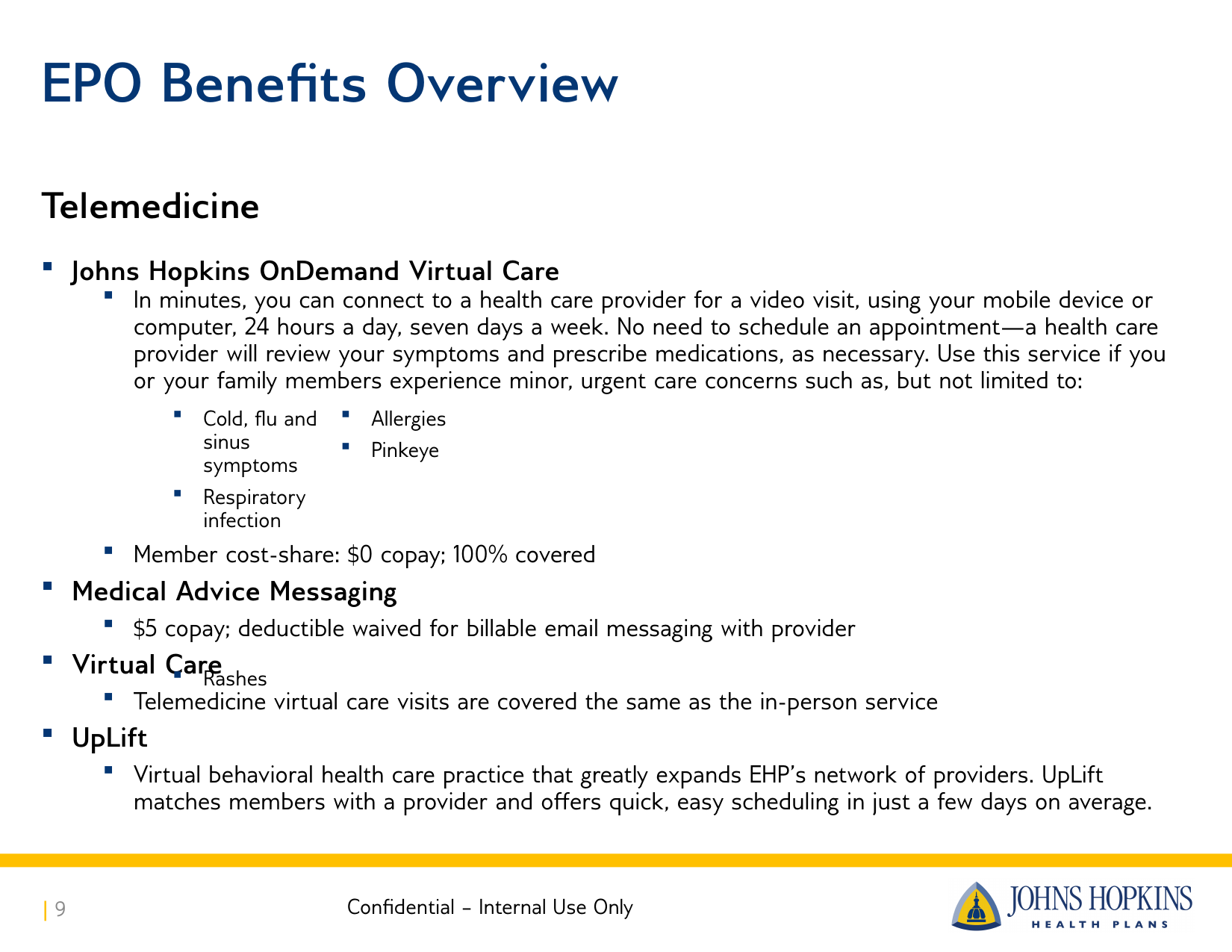

# EPO Benefits Overview
Telemedicine

Johns Hopkins OnDemand Virtual Care
In minutes, you can connect to a health care provider for a video visit, using your mobile device or computer, 24 hours a day, seven days a week. No need to schedule an appointment—a health care provider will review your symptoms and prescribe medications, as necessary. Use this service if you or your family members experience minor, urgent care concerns such as, but not limited to:

Member cost-share: $0 copay; 100% covered
Medical Advice Messaging
$5 copay; deductible waived for billable email messaging with provider
Virtual Care
Telemedicine virtual care visits are covered the same as the in-person service
UpLift
Virtual behavioral health care practice that greatly expands EHP’s network of providers. UpLift matches members with a provider and offers quick, easy scheduling in just a few days on average.
Cold, flu and sinus symptoms
Respiratory infection

Rashes
Allergies
Pinkeye
| 9